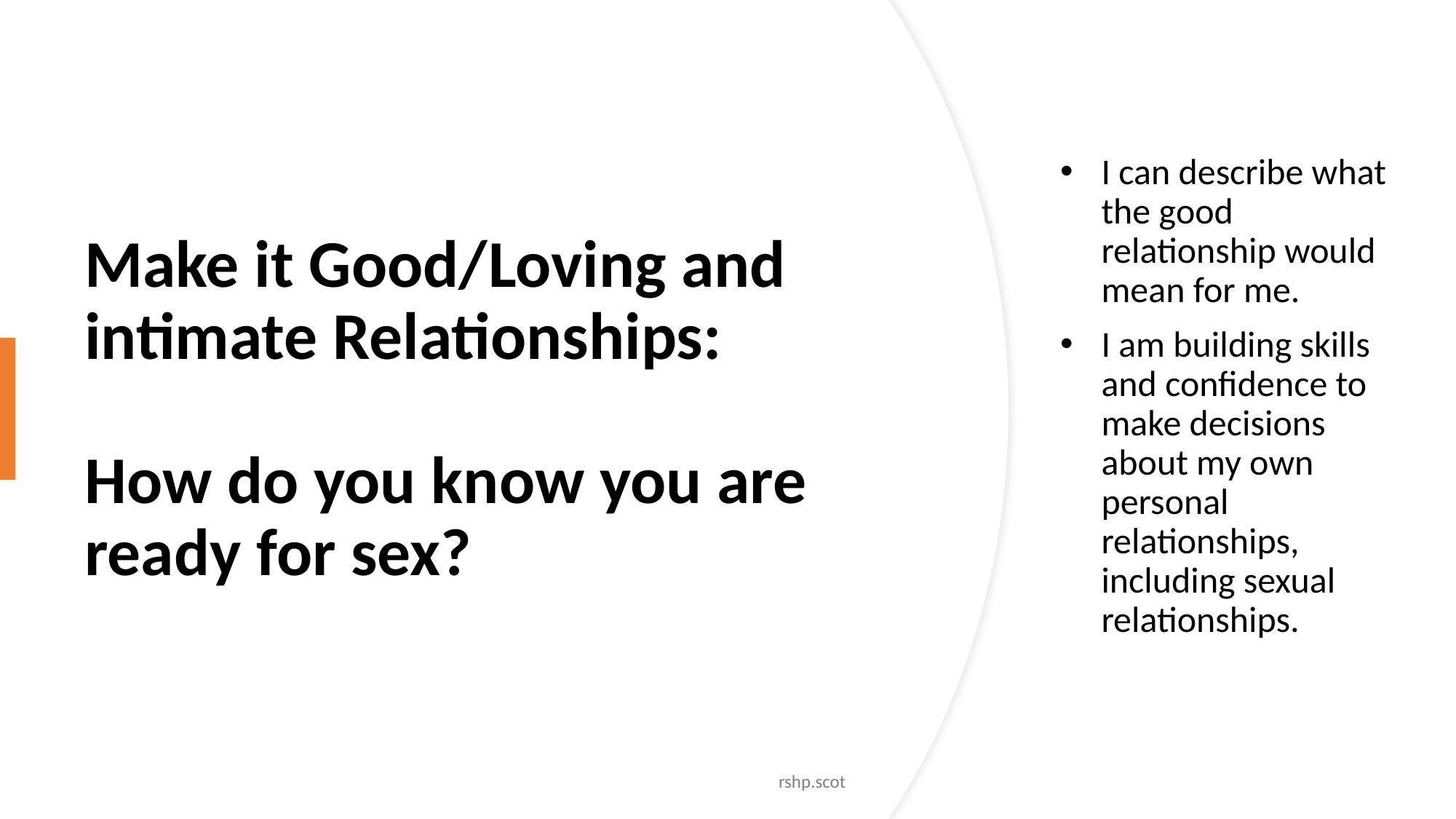

# Make it Good/Loving and intimate Relationships: How do you know you are ready for sex?
I can describe what the good relationship would mean for me.
I am building skills and confidence to make decisions about my own personal relationships, including sexual relationships.

rshp.scot